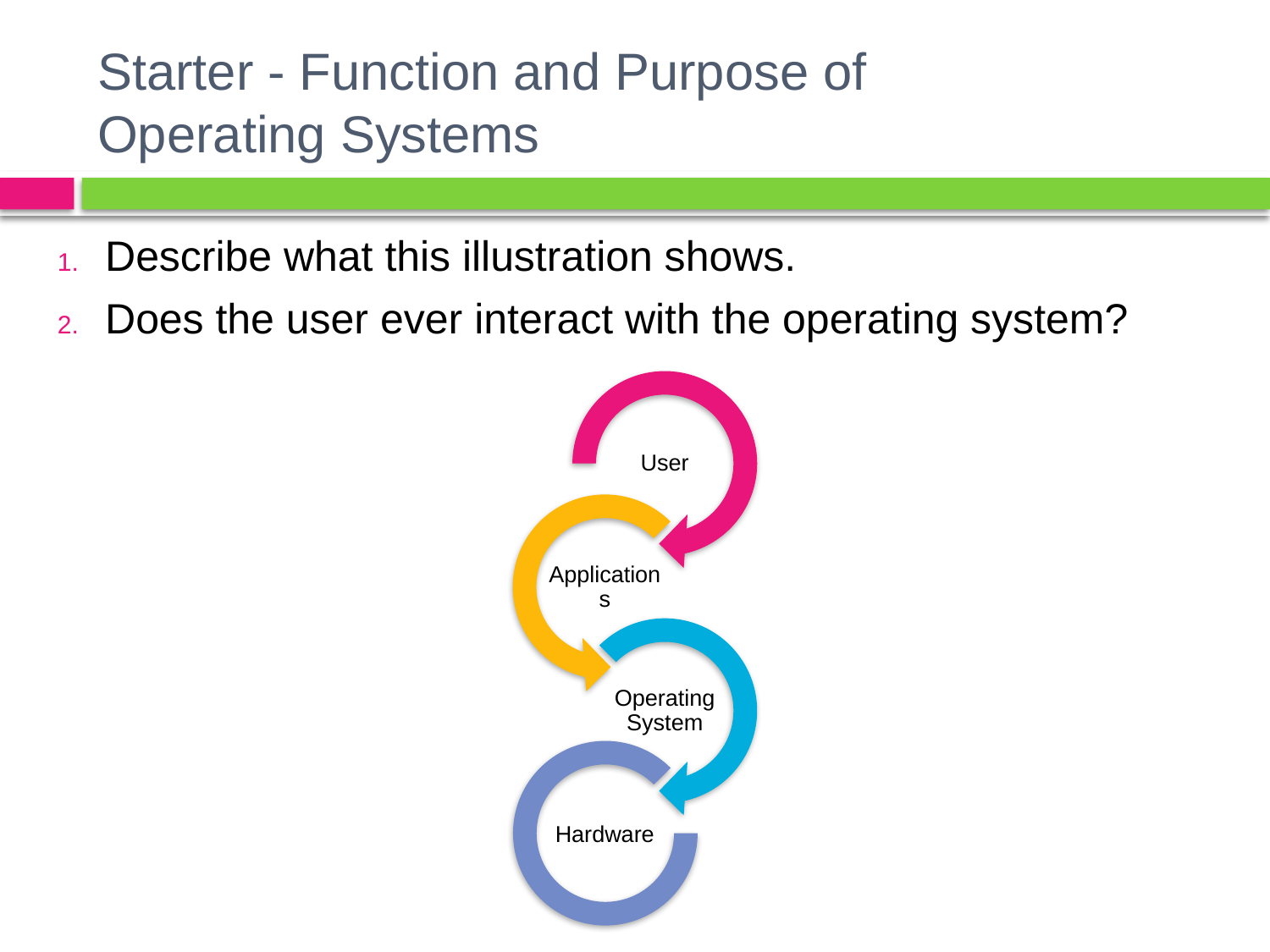

# Starter - Function and Purpose of Operating Systems
Describe what this illustration shows.
Does the user ever interact with the operating system?
User
Applications
Operating System
Hardware